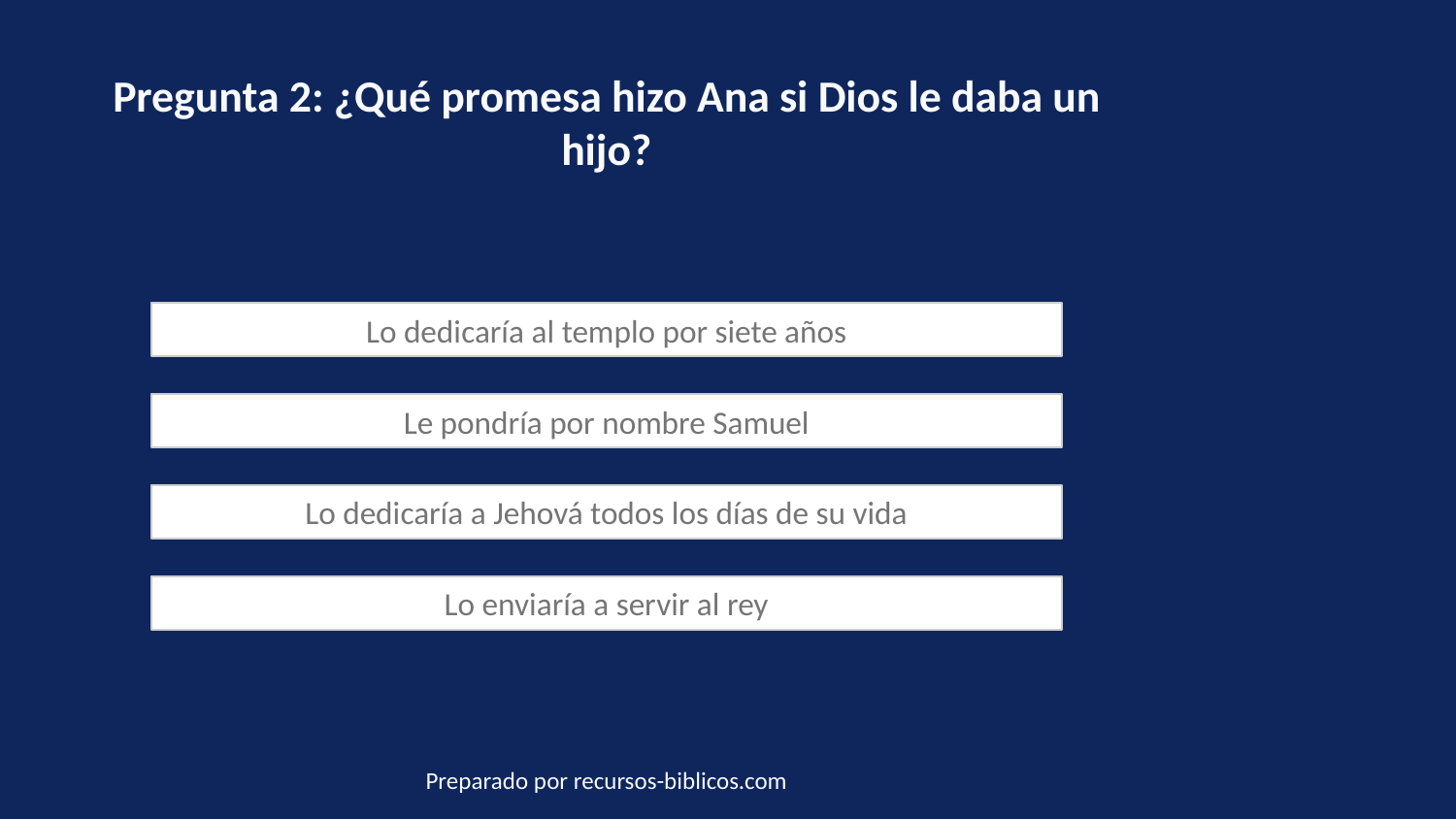

Pregunta 2: ¿Qué promesa hizo Ana si Dios le daba un hijo?
Lo dedicaría al templo por siete años
Le pondría por nombre Samuel
Lo dedicaría a Jehová todos los días de su vida
Lo enviaría a servir al rey
Preparado por recursos-biblicos.com